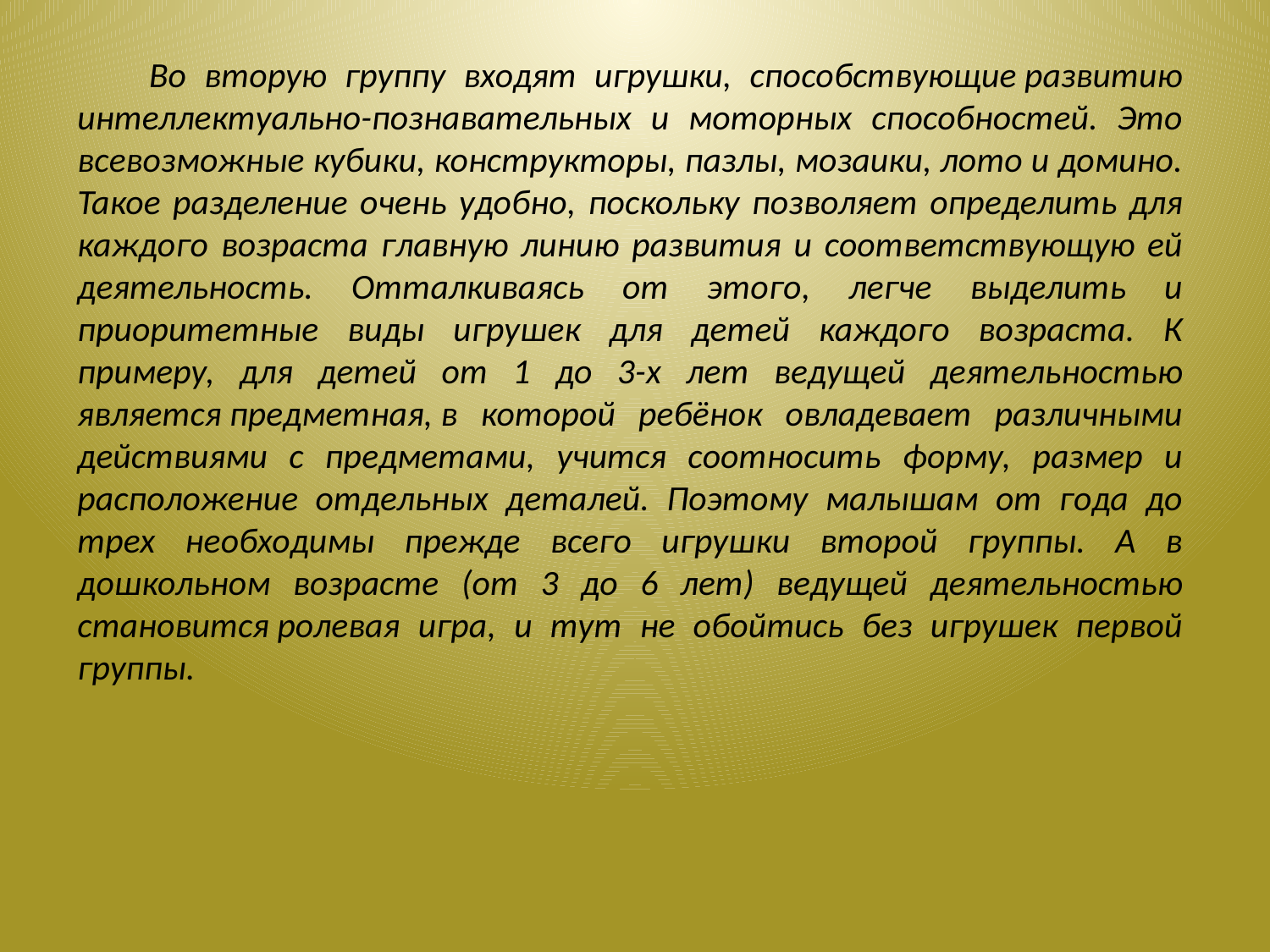

Во вторую группу входят игрушки, способствующие развитию интеллектуально-познавательных и моторных способностей. Это всевозможные кубики, конструкторы, пазлы, мозаики, лото и домино. Такое разделение очень удобно, поскольку позволяет определить для каждого возраста главную линию развития и соответствующую ей деятельность. Отталкиваясь от этого, легче выделить и приоритетные виды игрушек для детей каждого возраста. К примеру, для детей от 1 до 3-х лет ведущей деятельностью является предметная, в которой ребёнок овладевает различными действиями с предметами, учится соотносить форму, размер и расположение отдельных деталей. Поэтому малышам от года до трех необходимы прежде всего игрушки второй группы. А в дошкольном возрасте (от 3 до 6 лет) ведущей деятельностью становится ролевая игра, и тут не обойтись без игрушек первой группы.